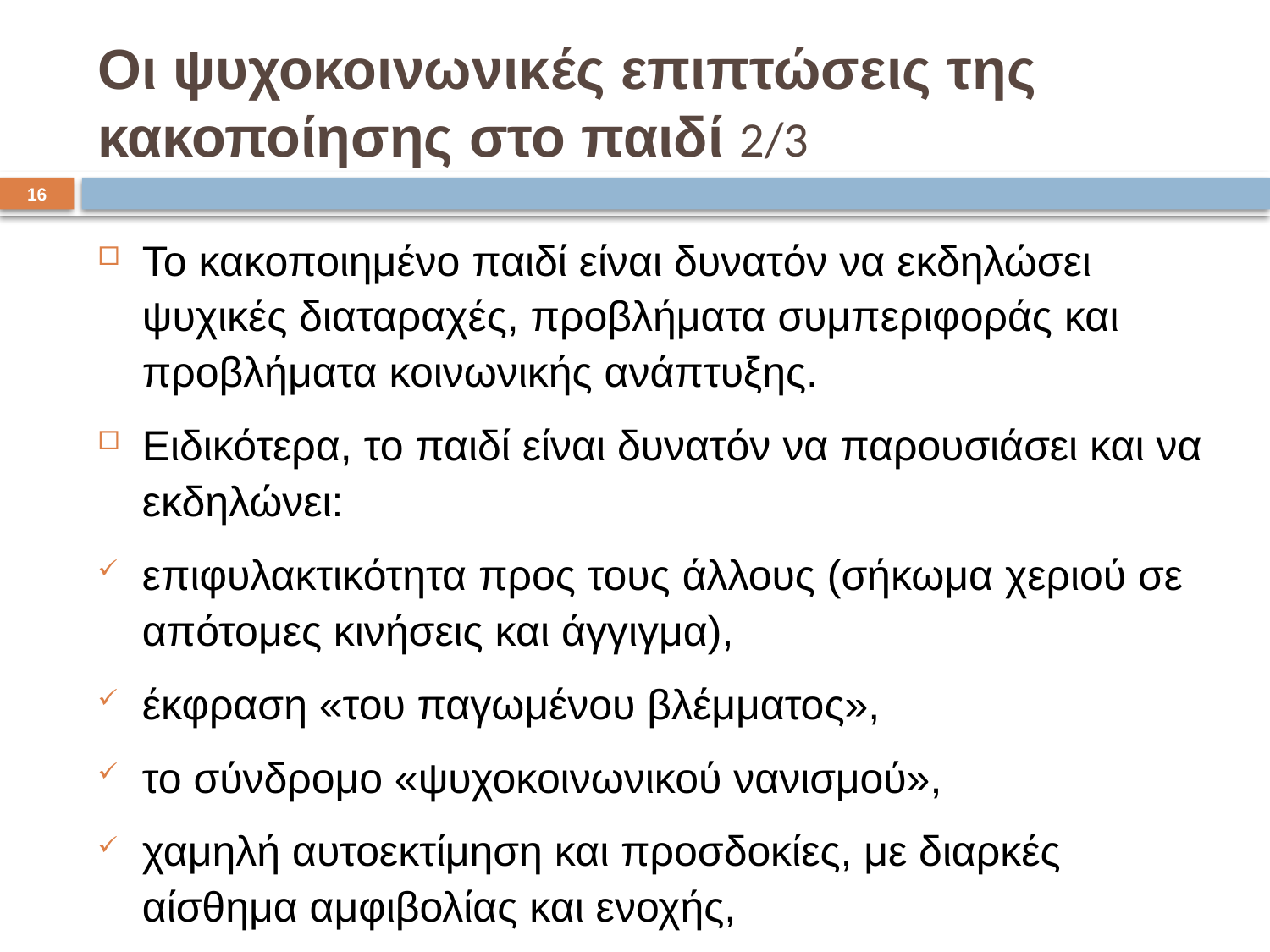

# Οι ψυχοκοινωνικές επιπτώσεις της κακοποίησης στο παιδί 2/3
16
Το κακοποιημένο παιδί είναι δυνατόν να εκδηλώσει ψυχικές διαταραχές, προβλήματα συμπεριφοράς και προβλήματα κοινωνικής ανάπτυξης.
Ειδικότερα, το παιδί είναι δυνατόν να παρουσιάσει και να εκδηλώνει:
επιφυλακτικότητα προς τους άλλους (σήκωμα χεριού σε απότομες κινήσεις και άγγιγμα),
έκφραση «του παγωμένου βλέμματος»,
το σύνδρομο «ψυχοκοινωνικού νανισμού»,
χαμηλή αυτοεκτίμηση και προσδοκίες, με διαρκές αίσθημα αμφιβολίας και ενοχής,